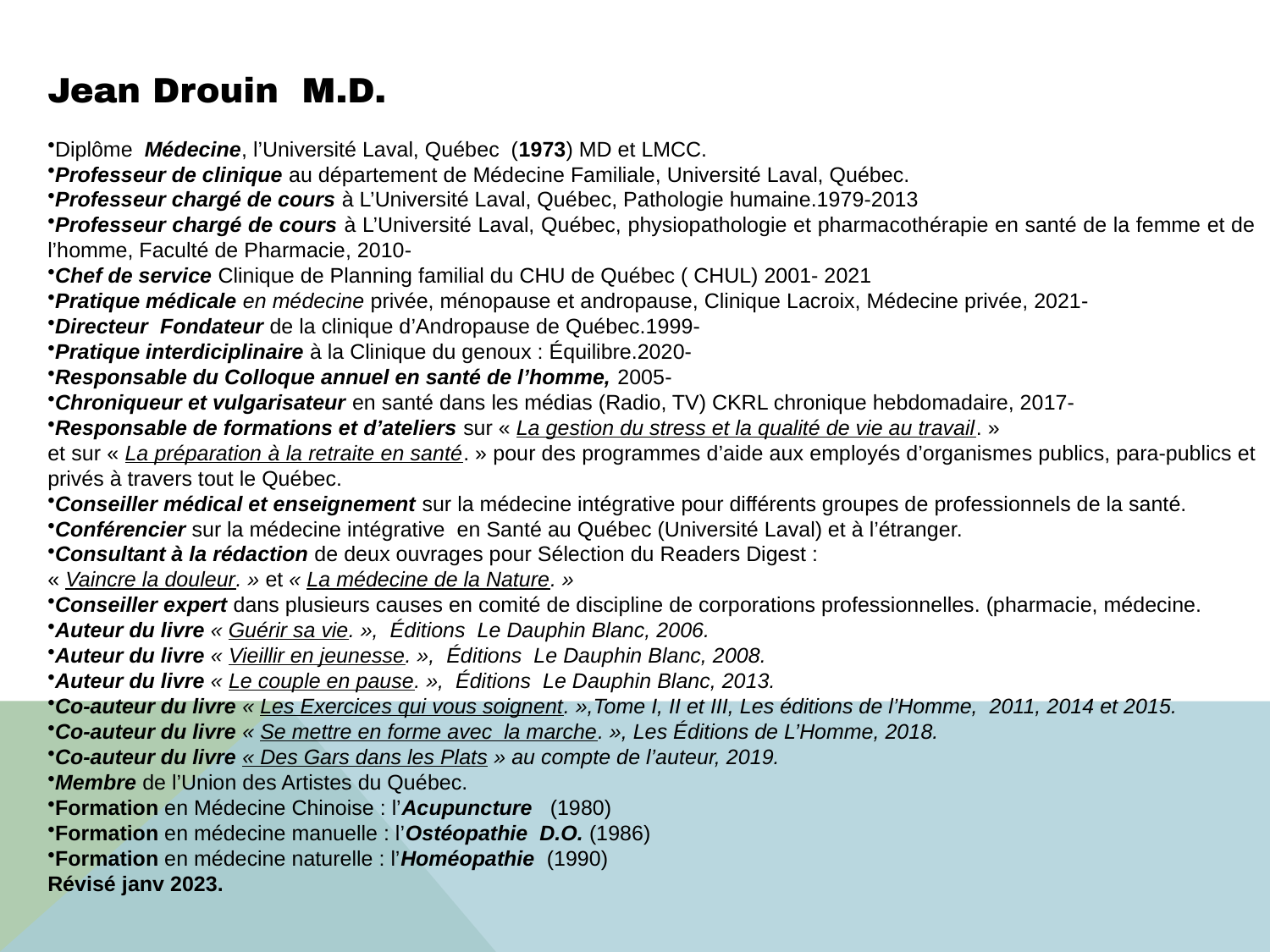

Jean Drouin  M.D.

Diplôme  Médecine, l’Université Laval, Québec  (1973) MD et LMCC.
Professeur de clinique au département de Médecine Familiale, Université Laval, Québec.
Professeur chargé de cours à L’Université Laval, Québec, Pathologie humaine.1979-2013
Professeur chargé de cours à L’Université Laval, Québec, physiopathologie et pharmacothérapie en santé de la femme et de l’homme, Faculté de Pharmacie, 2010-
Chef de service Clinique de Planning familial du CHU de Québec ( CHUL) 2001- 2021
Pratique médicale en médecine privée, ménopause et andropause, Clinique Lacroix, Médecine privée, 2021-
Directeur  Fondateur de la clinique d’Andropause de Québec.1999-
Pratique interdiciplinaire à la Clinique du genoux : Équilibre.2020-
Responsable du Colloque annuel en santé de l’homme, 2005-
Chroniqueur et vulgarisateur en santé dans les médias (Radio, TV) CKRL chronique hebdomadaire, 2017-
Responsable de formations et d’ateliers sur « La gestion du stress et la qualité de vie au travail. »
et sur « La préparation à la retraite en santé. » pour des programmes d’aide aux employés d’organismes publics, para-publics et privés à travers tout le Québec.
Conseiller médical et enseignement sur la médecine intégrative pour différents groupes de professionnels de la santé.
Conférencier sur la médecine intégrative  en Santé au Québec (Université Laval) et à l’étranger.
Consultant à la rédaction de deux ouvrages pour Sélection du Readers Digest :
« Vaincre la douleur. » et « La médecine de la Nature. »
Conseiller expert dans plusieurs causes en comité de discipline de corporations professionnelles. (pharmacie, médecine.
Auteur du livre « Guérir sa vie. »,  Éditions  Le Dauphin Blanc, 2006.
Auteur du livre « Vieillir en jeunesse. »,  Éditions  Le Dauphin Blanc, 2008.
Auteur du livre « Le couple en pause. »,  Éditions  Le Dauphin Blanc, 2013.
Co-auteur du livre « Les Exercices qui vous soignent. »,Tome I, II et III, Les éditions de l’Homme,  2011, 2014 et 2015.
Co-auteur du livre « Se mettre en forme avec  la marche. », Les Éditions de L’Homme, 2018.
Co-auteur du livre « Des Gars dans les Plats » au compte de l’auteur, 2019.
Membre de l’Union des Artistes du Québec.
Formation en Médecine Chinoise : l’Acupuncture   (1980)
Formation en médecine manuelle : l’Ostéopathie  D.O. (1986)
Formation en médecine naturelle : l’Homéopathie  (1990)
Révisé janv 2023.